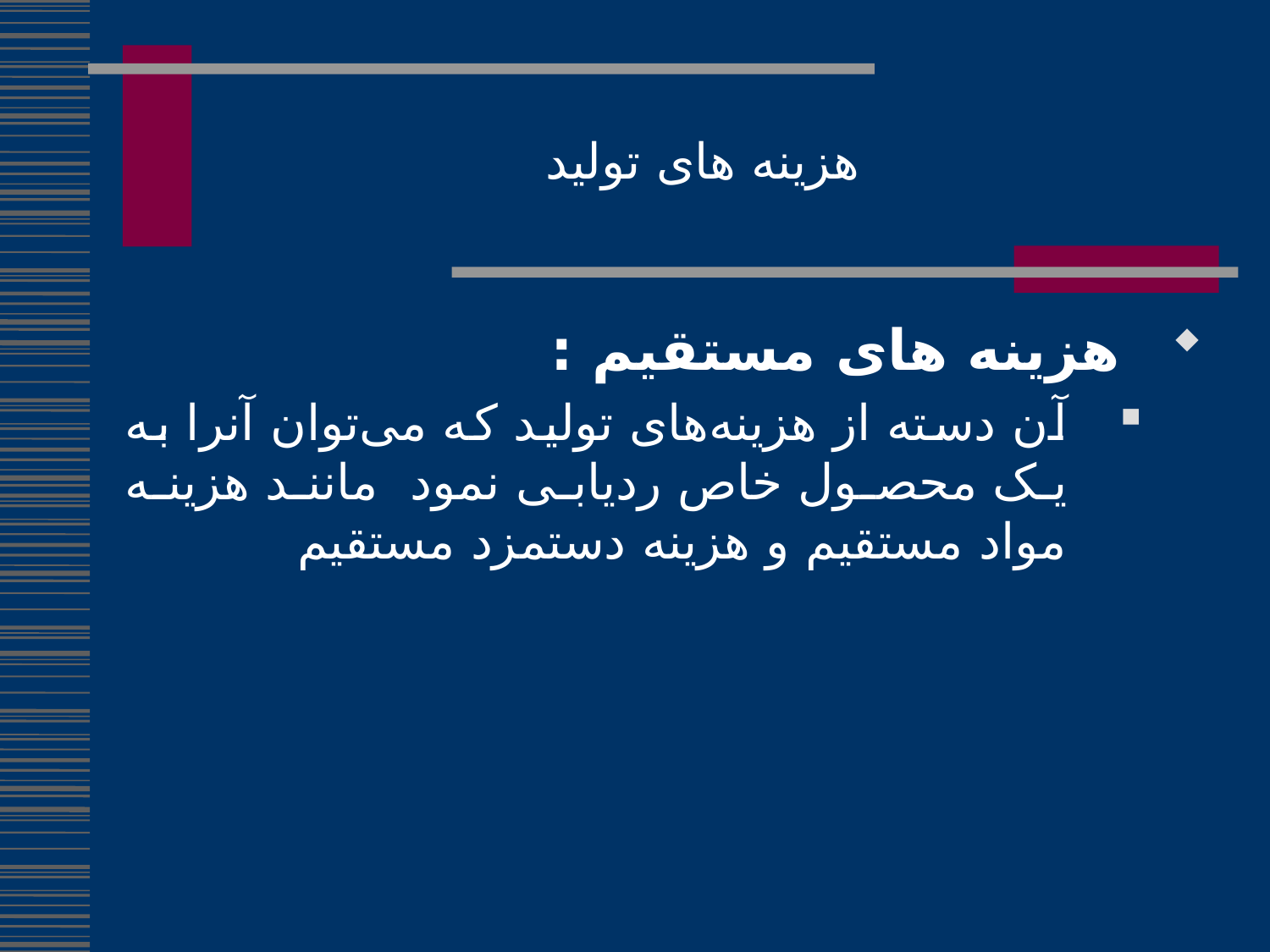

# هزینه های تولید
هزینه های مستقیم :
آن دسته از هزینه‌های تولید که می‌توان آنرا به یک محصول خاص ردیابی نمود مانند هزینه مواد مستقیم و هزینه دستمزد مستقیم